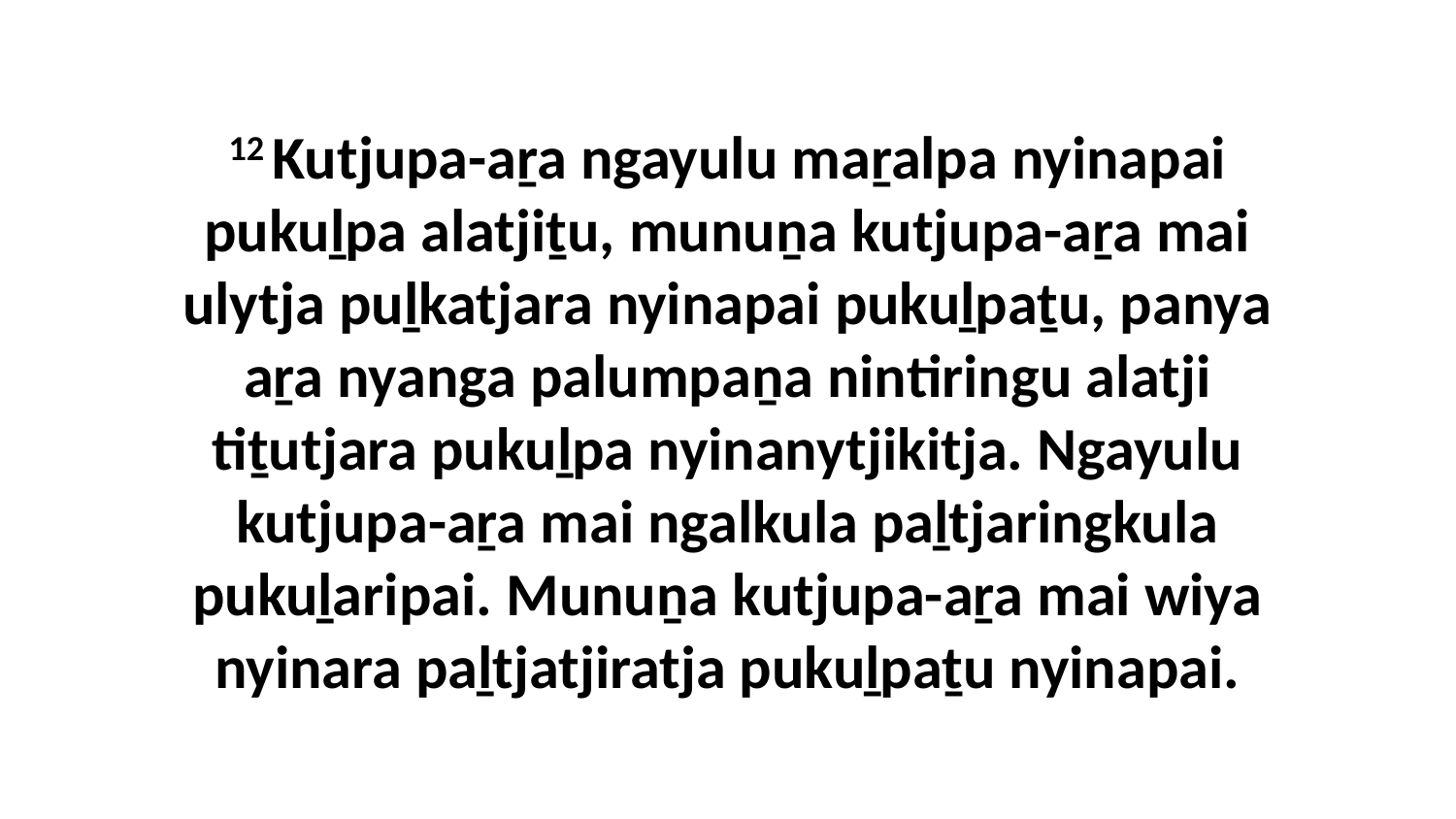

12 Kutjupa-aṟa ngayulu maṟalpa nyinapai pukuḻpa alatjiṯu, munuṉa kutjupa-aṟa mai ulytja puḻkatjara nyinapai pukuḻpaṯu, panya aṟa nyanga palumpaṉa nintiringu alatji tiṯutjara pukuḻpa nyinanytjikitja. Ngayulu kutjupa-aṟa mai ngalkula paḻtjaringkula pukuḻaripai. Munuṉa kutjupa-aṟa mai wiya nyinara paḻtjatjiratja pukuḻpaṯu nyinapai.